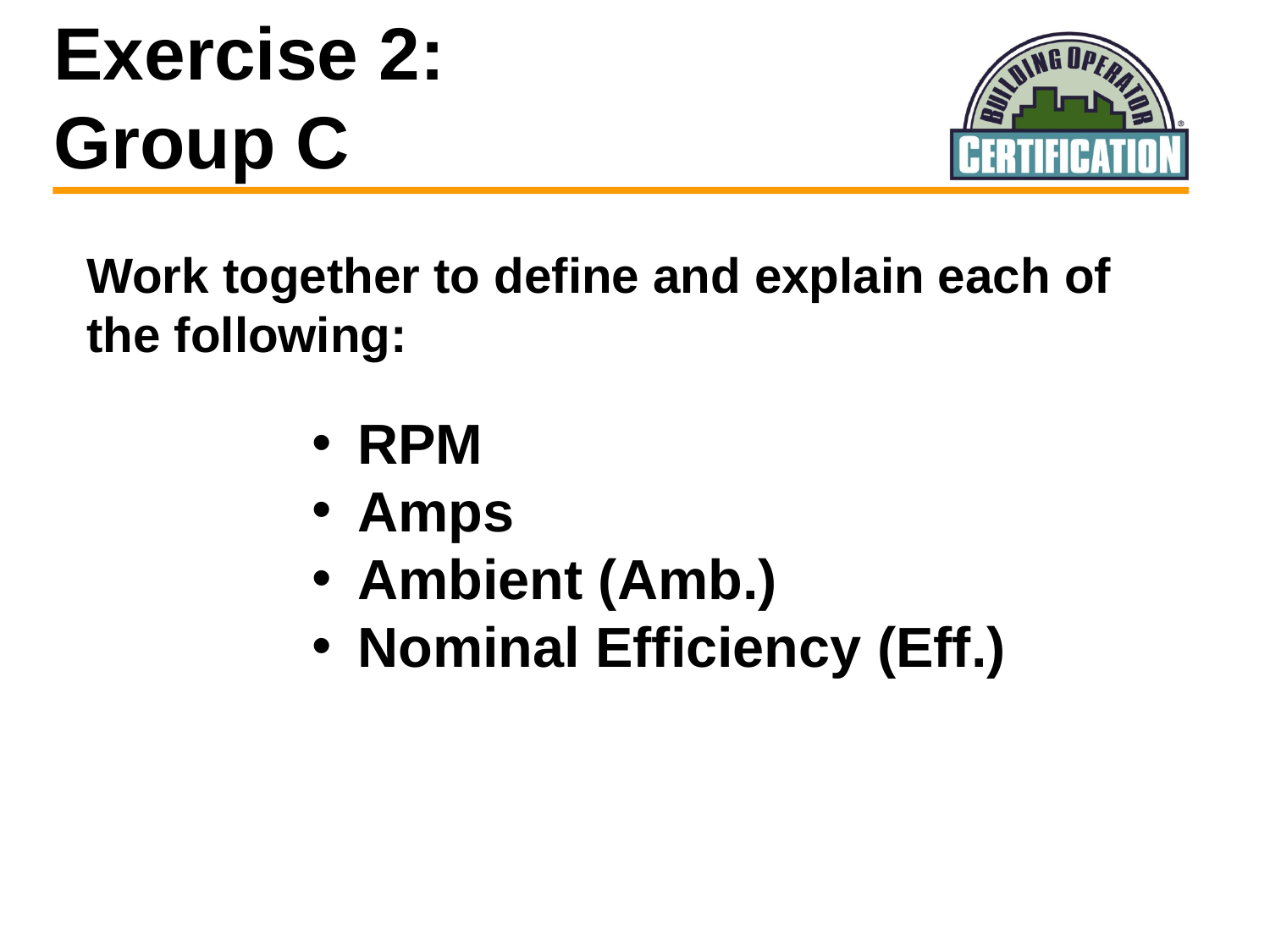

# Exercise 2: Group C
Work together to define and explain each of the following:
 RPM
 Amps
 Ambient (Amb.)
 Nominal Efficiency (Eff.)